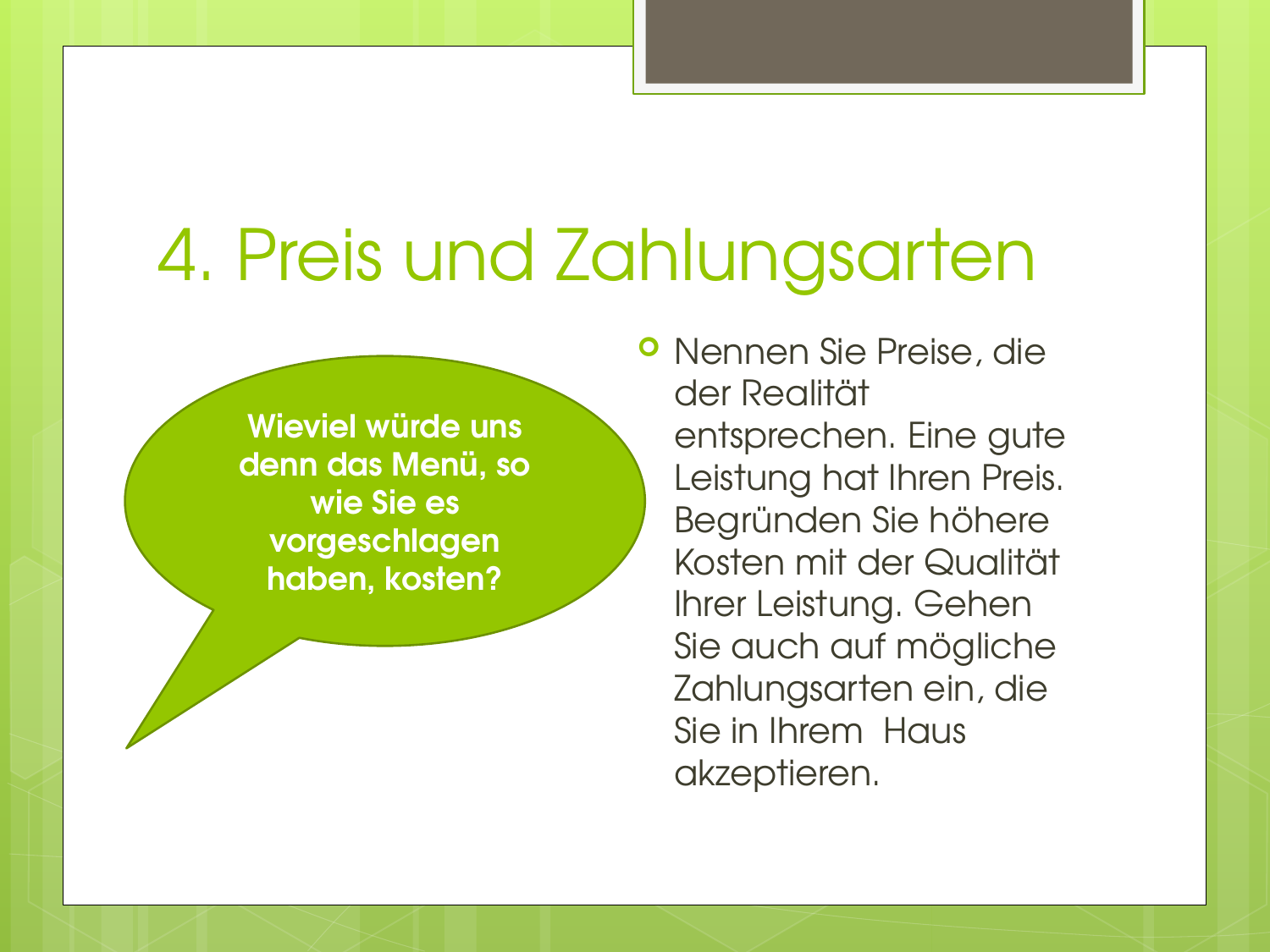

# 4. Preis und Zahlungsarten
Nennen Sie Preise, die der Realität entsprechen. Eine gute Leistung hat Ihren Preis. Begründen Sie höhere Kosten mit der Qualität Ihrer Leistung. Gehen Sie auch auf mögliche Zahlungsarten ein, die Sie in Ihrem  Haus akzeptieren.
Wieviel würde uns denn das Menü, so wie Sie es vorgeschlagen haben, kosten?